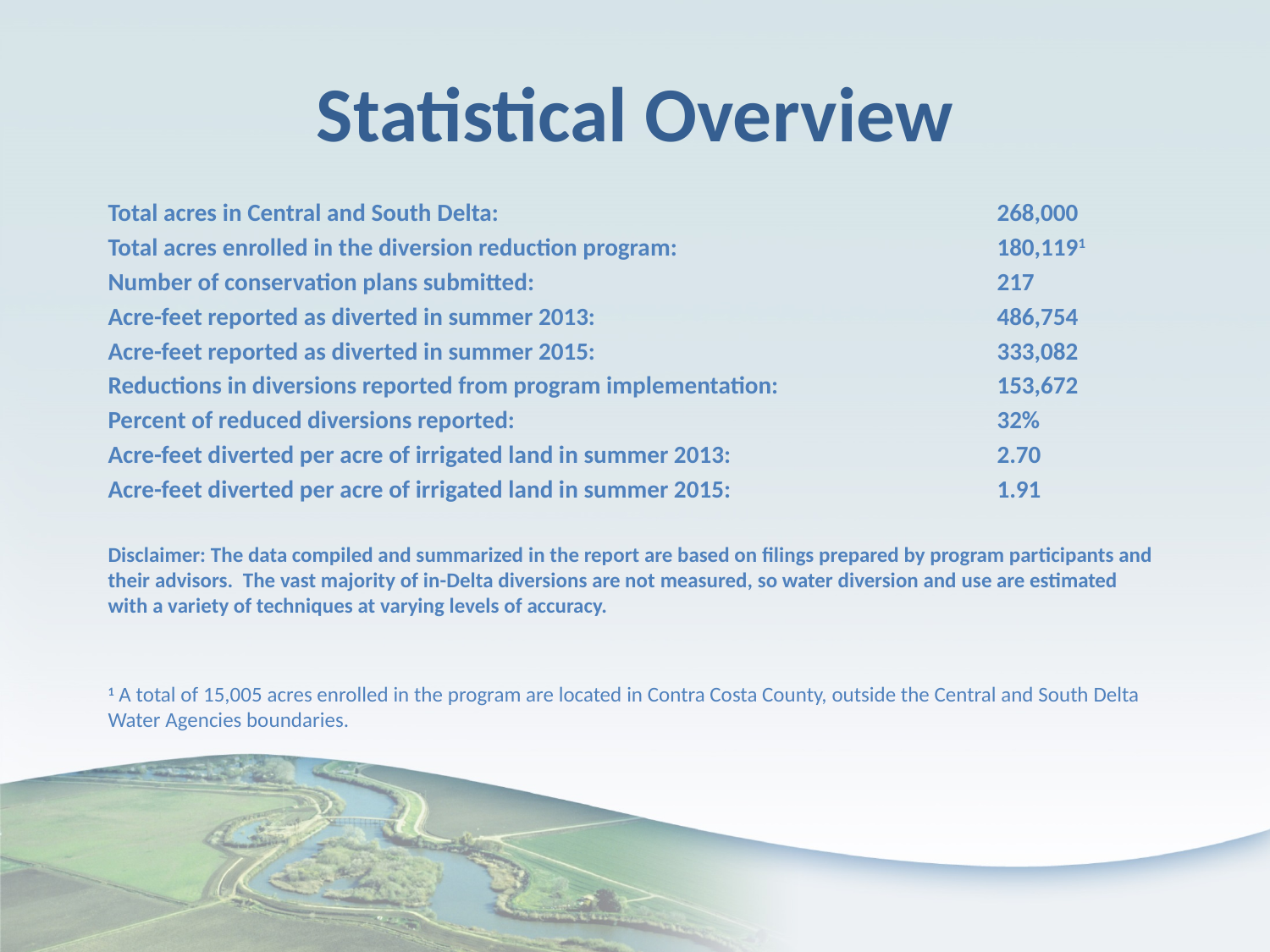

# Statistical Overview
Total acres in Central and South Delta:				268,000
Total acres enrolled in the diversion reduction program:			180,1191
Number of conservation plans submitted:				217
Acre-feet reported as diverted in summer 2013:				486,754
Acre-feet reported as diverted in summer 2015:				333,082
Reductions in diversions reported from program implementation:		153,672
Percent of reduced diversions reported:				32%
Acre-feet diverted per acre of irrigated land in summer 2013:			2.70
Acre-feet diverted per acre of irrigated land in summer 2015:			1.91

Disclaimer: The data compiled and summarized in the report are based on filings prepared by program participants and their advisors.  The vast majority of in-Delta diversions are not measured, so water diversion and use are estimated with a variety of techniques at varying levels of accuracy.

1 A total of 15,005 acres enrolled in the program are located in Contra Costa County, outside the Central and South Delta Water Agencies boundaries.